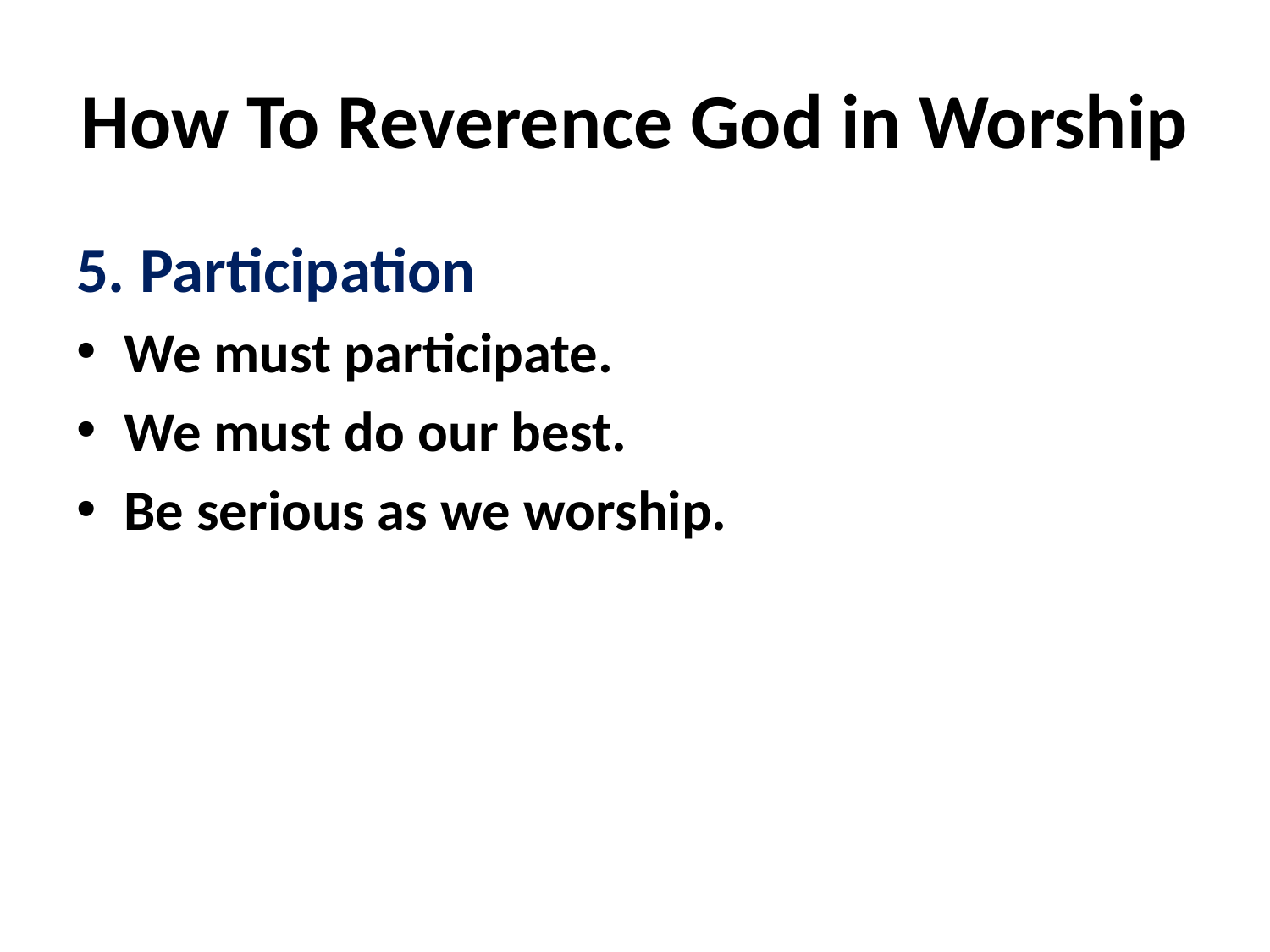

# How To Reverence God in Worship
5. Participation
We must participate.
We must do our best.
Be serious as we worship.